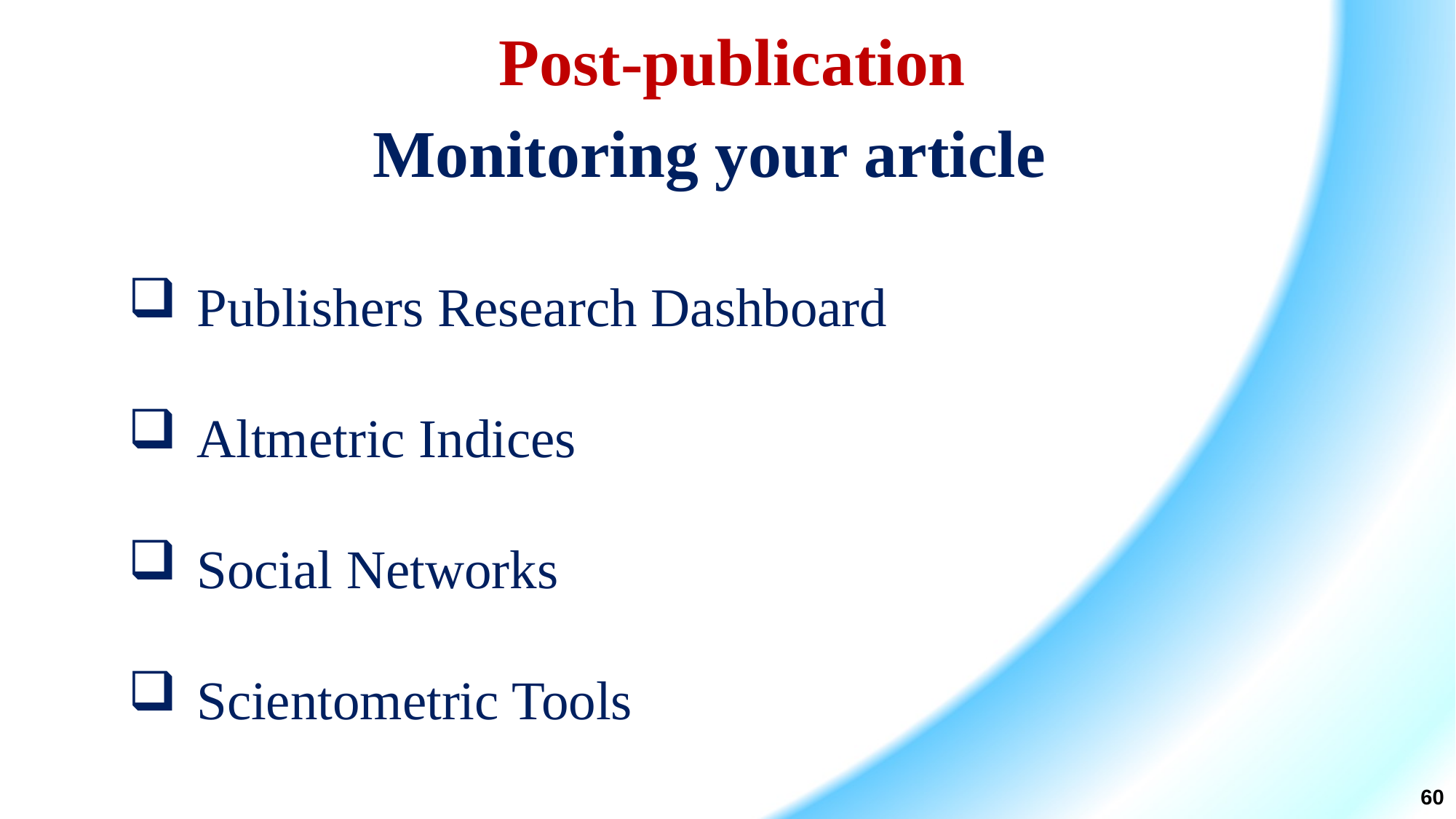

Post-publication
Monitoring your article
Publishers Research Dashboard

Altmetric Indices

Social Networks

Scientometric Tools

60